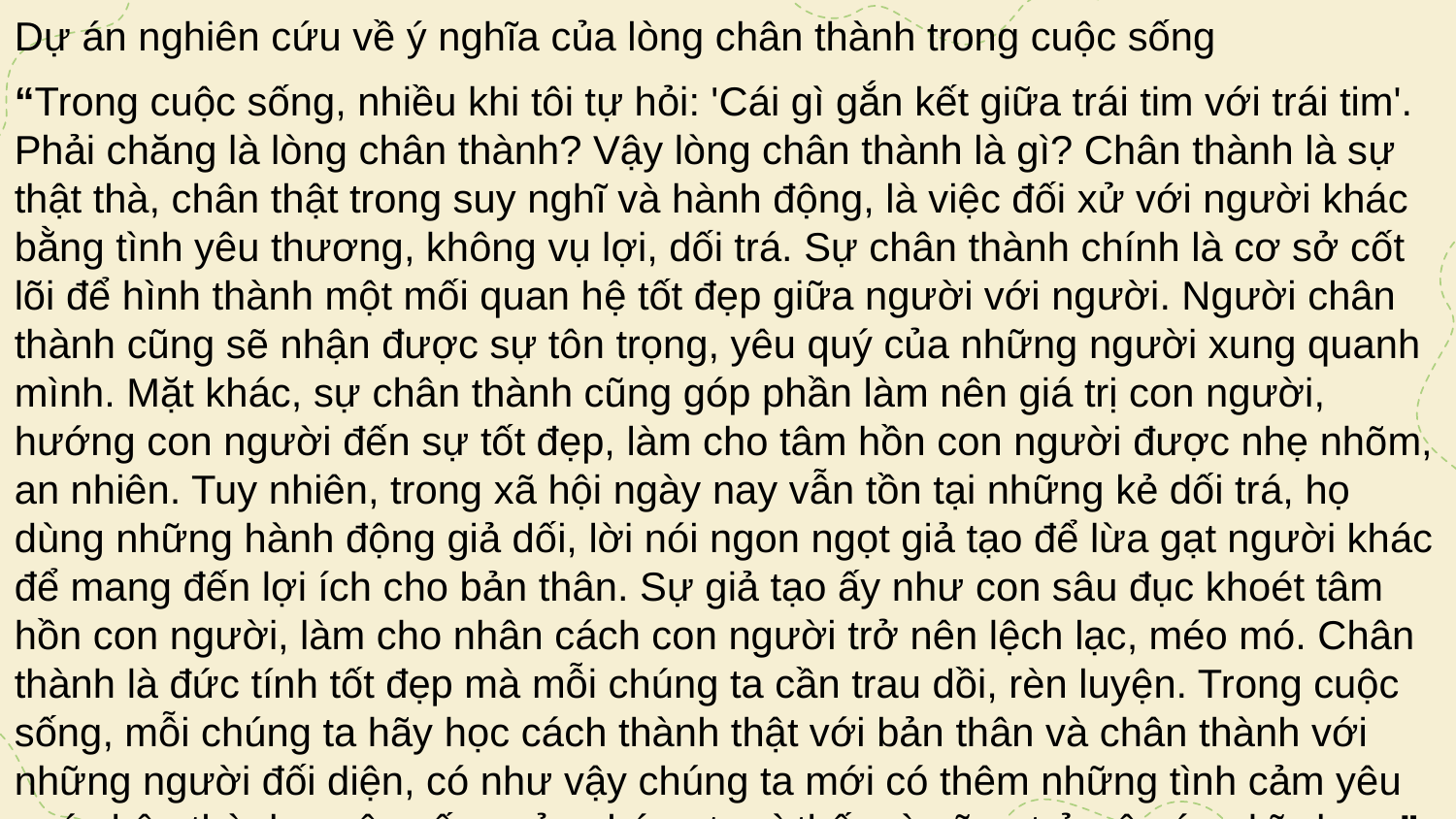

Dự án nghiên cứu về ý nghĩa của lòng chân thành trong cuộc sống
“Trong cuộc sống, nhiều khi tôi tự hỏi: 'Cái gì gắn kết giữa trái tim với trái tim'. Phải chăng là lòng chân thành? Vậy lòng chân thành là gì? Chân thành là sự thật thà, chân thật trong suy nghĩ và hành động, là việc đối xử với người khác bằng tình yêu thương, không vụ lợi, dối trá. Sự chân thành chính là cơ sở cốt lõi để hình thành một mối quan hệ tốt đẹp giữa người với người. Người chân thành cũng sẽ nhận được sự tôn trọng, yêu quý của những người xung quanh mình. Mặt khác, sự chân thành cũng góp phần làm nên giá trị con người, hướng con người đến sự tốt đẹp, làm cho tâm hồn con người được nhẹ nhõm, an nhiên. Tuy nhiên, trong xã hội ngày nay vẫn tồn tại những kẻ dối trá, họ dùng những hành động giả dối, lời nói ngon ngọt giả tạo để lừa gạt người khác để mang đến lợi ích cho bản thân. Sự giả tạo ấy như con sâu đục khoét tâm hồn con người, làm cho nhân cách con người trở nên lệch lạc, méo mó. Chân thành là đức tính tốt đẹp mà mỗi chúng ta cần trau dồi, rèn luyện. Trong cuộc sống, mỗi chúng ta hãy học cách thành thật với bản thân và chân thành với những người đối diện, có như vậy chúng ta mới có thêm những tình cảm yêu quý chân thành, cuộc sống của chúng ta vì thế mà cũng trở nên ý nghĩa hơn.”